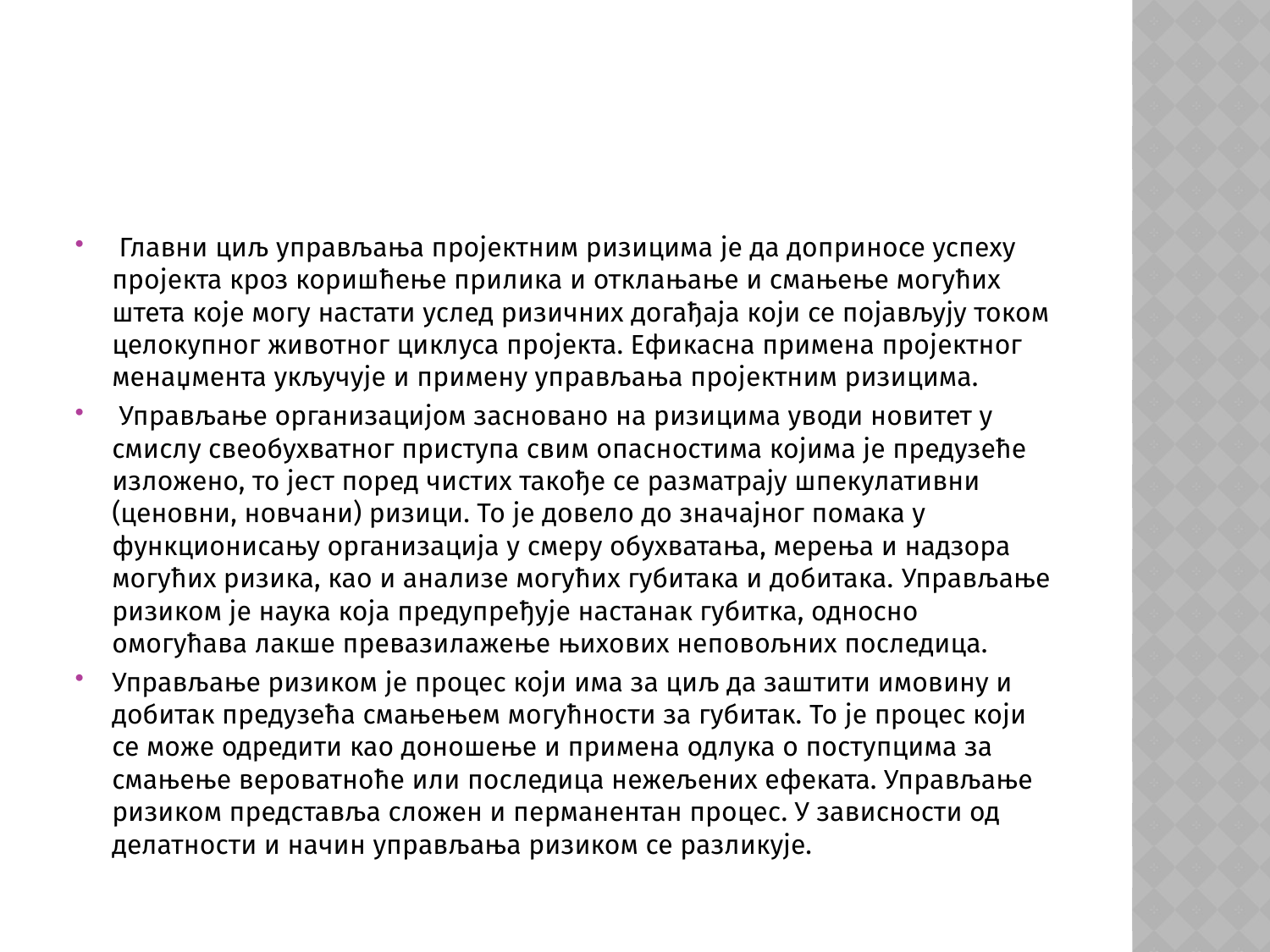

#
 Главни циљ управљања пројектним ризицима је да доприносе успеху пројекта кроз коришћење прилика и отклањање и смањење могућих штета које могу настати услед ризичних догађаја који се појављују током целокупног животног циклуса пројекта. Ефикасна примена пројектног менаџмента укључује и примену управљања пројектним ризицима.
 Управљање организацијом засновано на ризицима уводи новитет у смислу свеобухватног приступа свим опасностима којима је предузеће изложено, то јест поред чистих такође се разматрају шпекулативни (ценовни, новчани) ризици. То је довело до значајног помака у функционисању организација у смеру обухватања, мерења и надзора могућих ризика, као и анализе могућих губитака и добитака. Управљање ризиком је наука која предупређује настанак губитка, односно омогућава лакше превазилажење њихових неповољних последица.
Управљање ризиком је процес који има за циљ да заштити имовину и добитак предузећа смањењем могућности за губитак. То је процес који се може одредити као доношење и примена одлука о поступцима за смањење вероватноће или последица нежељених ефеката. Управљање ризиком представља сложен и перманентан процес. У зависности од делатности и начин управљања ризиком се разликује.